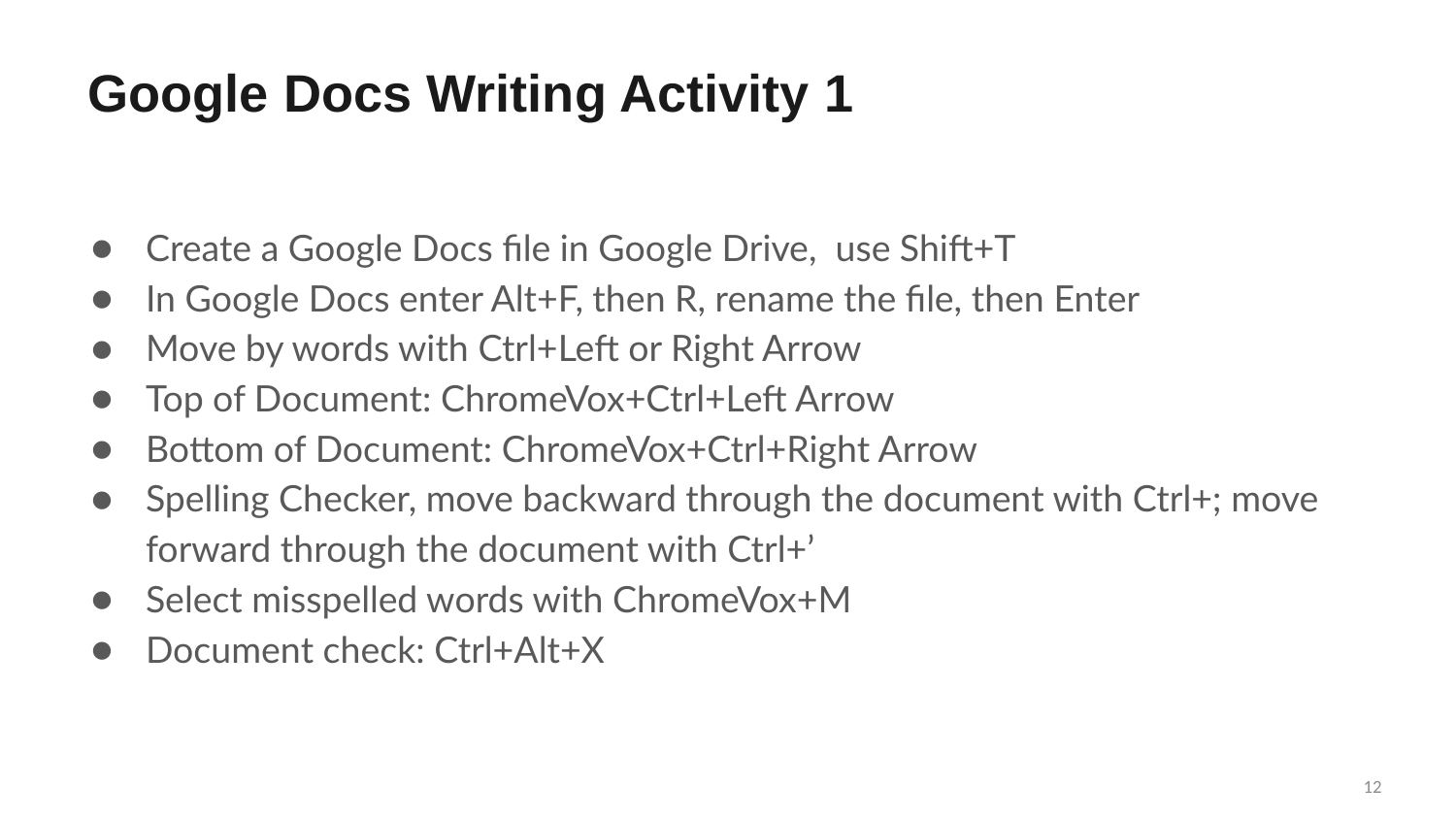

# Google Docs Writing Activity 1
Create a Google Docs file in Google Drive,  use Shift+T
In Google Docs enter Alt+F, then R, rename the file, then Enter
Move by words with Ctrl+Left or Right Arrow
Top of Document: ChromeVox+Ctrl+Left Arrow
Bottom of Document: ChromeVox+Ctrl+Right Arrow
Spelling Checker, move backward through the document with Ctrl+; move forward through the document with Ctrl+’
Select misspelled words with ChromeVox+M
Document check: Ctrl+Alt+X
12